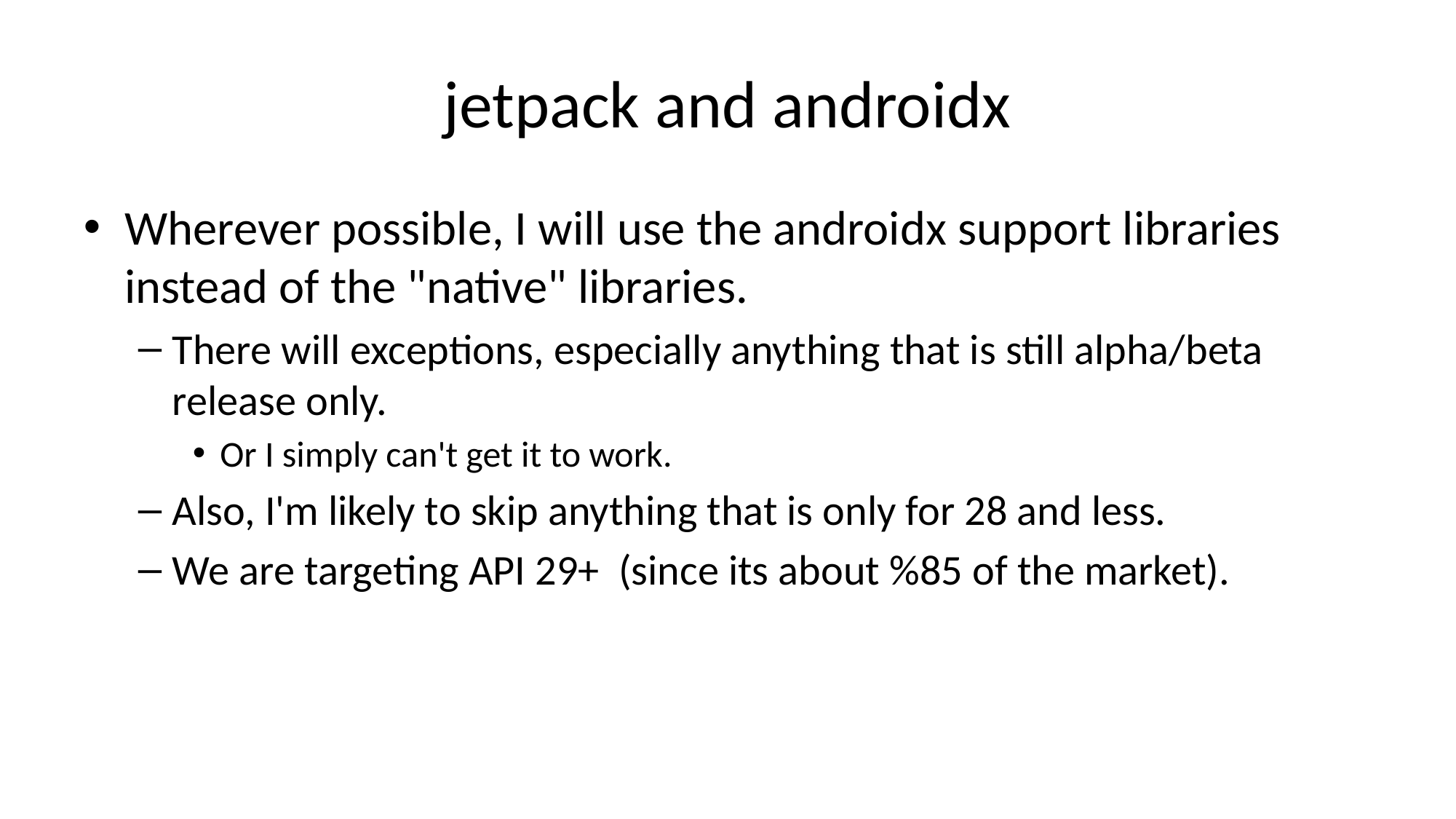

# jetpack and androidx
Wherever possible, I will use the androidx support libraries instead of the "native" libraries.
There will exceptions, especially anything that is still alpha/beta release only.
Or I simply can't get it to work.
Also, I'm likely to skip anything that is only for 28 and less.
We are targeting API 29+  (since its about %85 of the market).